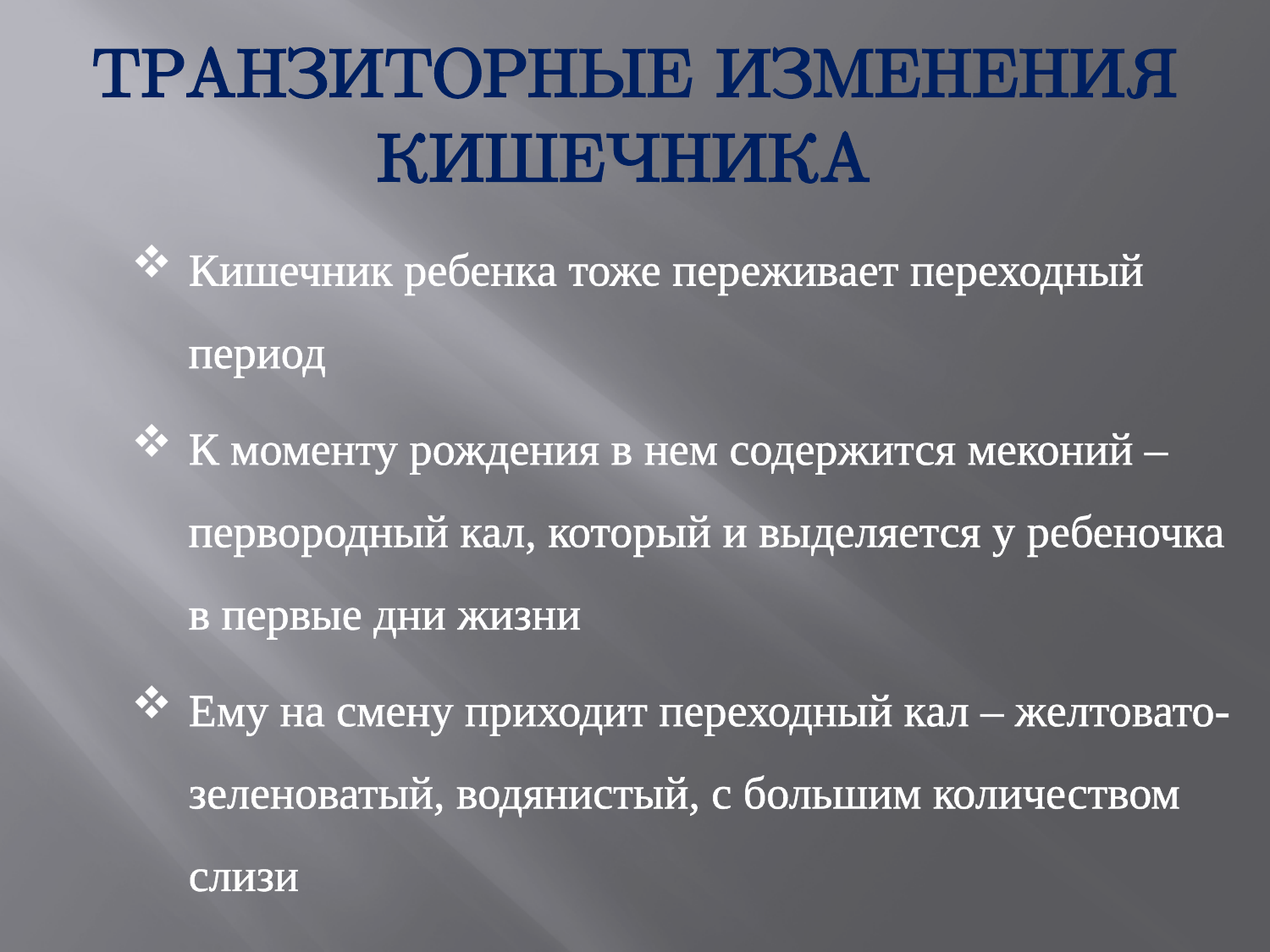

# ТРАНЗИТОРНЫЕ ИЗМЕНЕНИЯ КИШЕЧНИКА
Кишечник ребенка тоже переживает переходный период
К моменту рождения в нем содержится меконий – первородный кал, который и выделяется у ребеночка в первые дни жизни
Ему на смену приходит переходный кал – желтовато-зеленоватый, водянистый, с большим количеством слизи